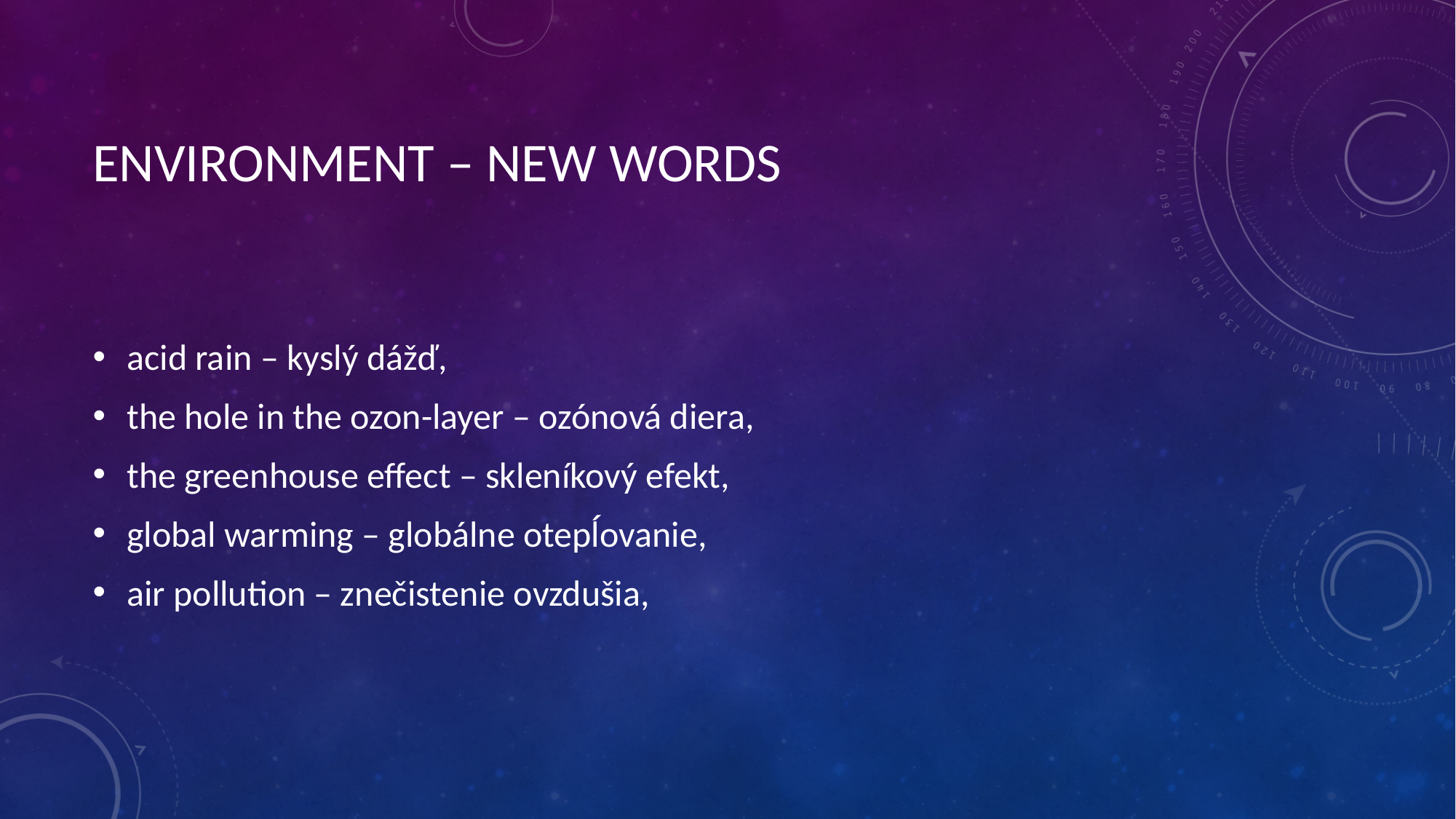

# Environment – new words
acid rain – kyslý dážď,
the hole in the ozon-layer – ozónová diera,
the greenhouse effect – skleníkový efekt,
global warming – globálne otepĺovanie,
air pollution – znečistenie ovzdušia,